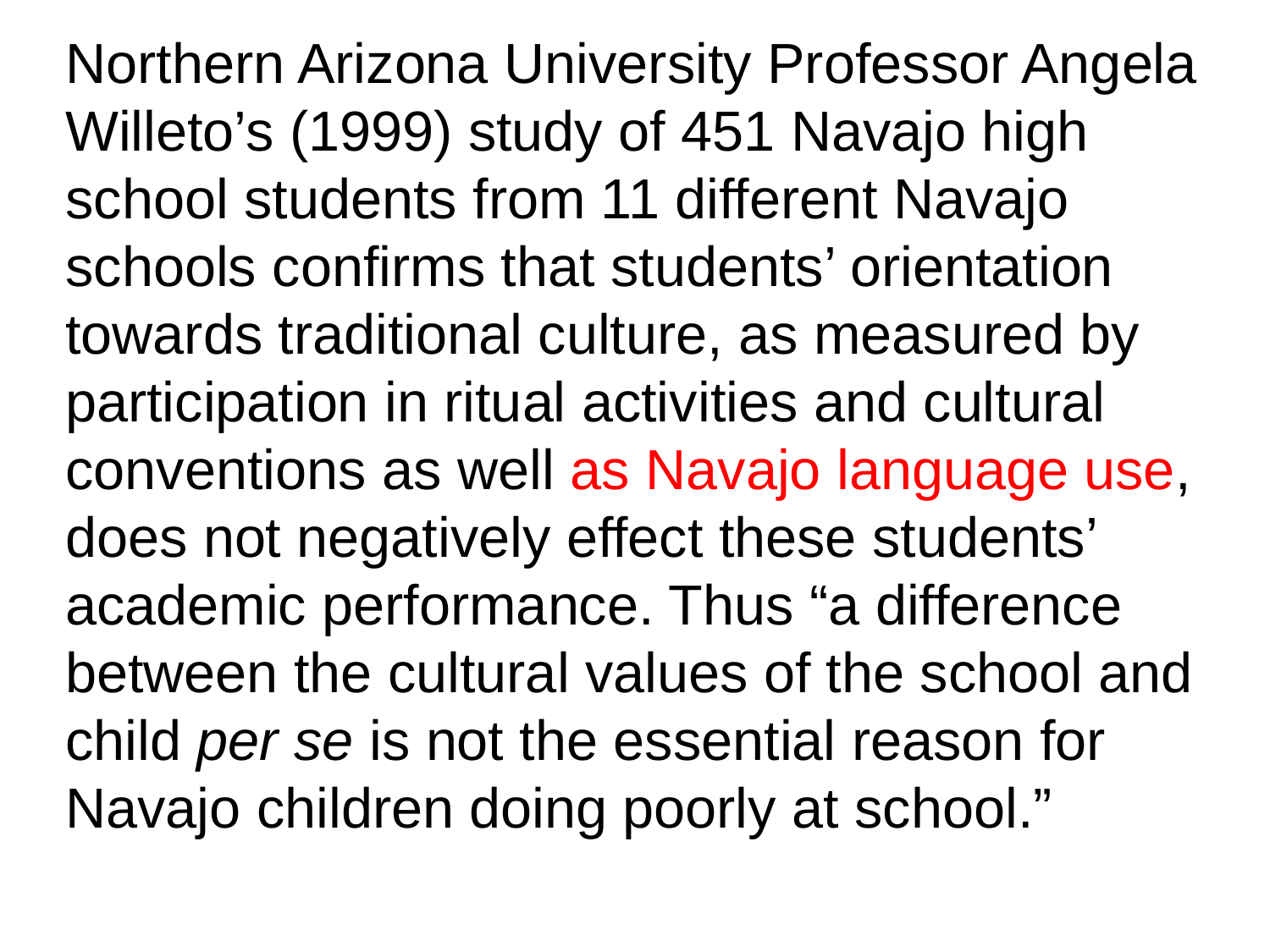

Northern Arizona University Professor Angela Willeto’s (1999) study of 451 Navajo high school students from 11 different Navajo schools confirms that students’ orientation towards traditional culture, as measured by participation in ritual activities and cultural conventions as well as Navajo language use, does not negatively effect these students’ academic performance. Thus “a difference between the cultural values of the school and child per se is not the essential reason for Navajo children doing poorly at school.”

11